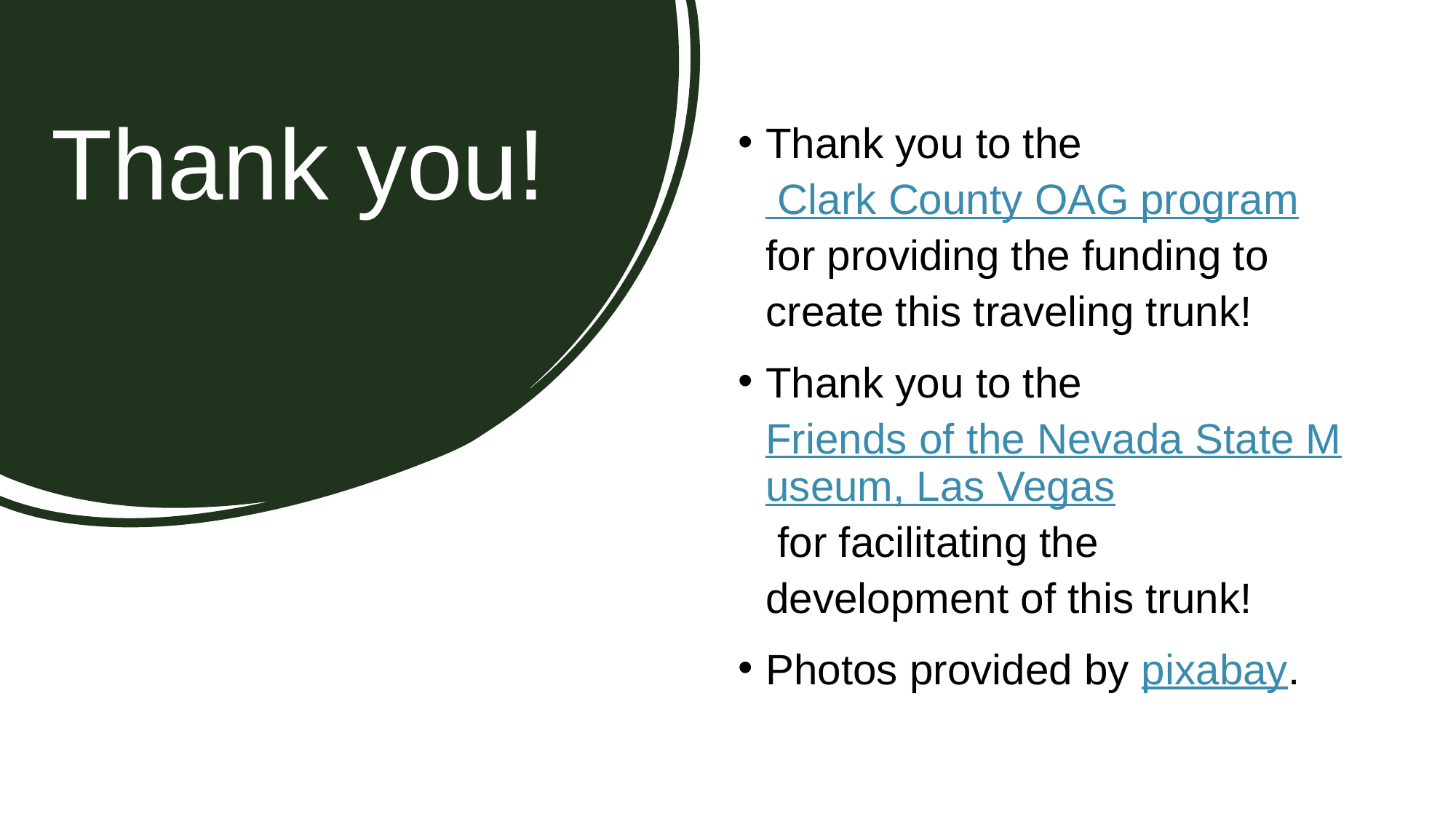

# Thank you!
Thank you to the Clark County OAG program for providing the funding to create this traveling trunk!
Thank you to the Friends of the Nevada State Museum, Las Vegas for facilitating the development of this trunk!
Photos provided by pixabay.